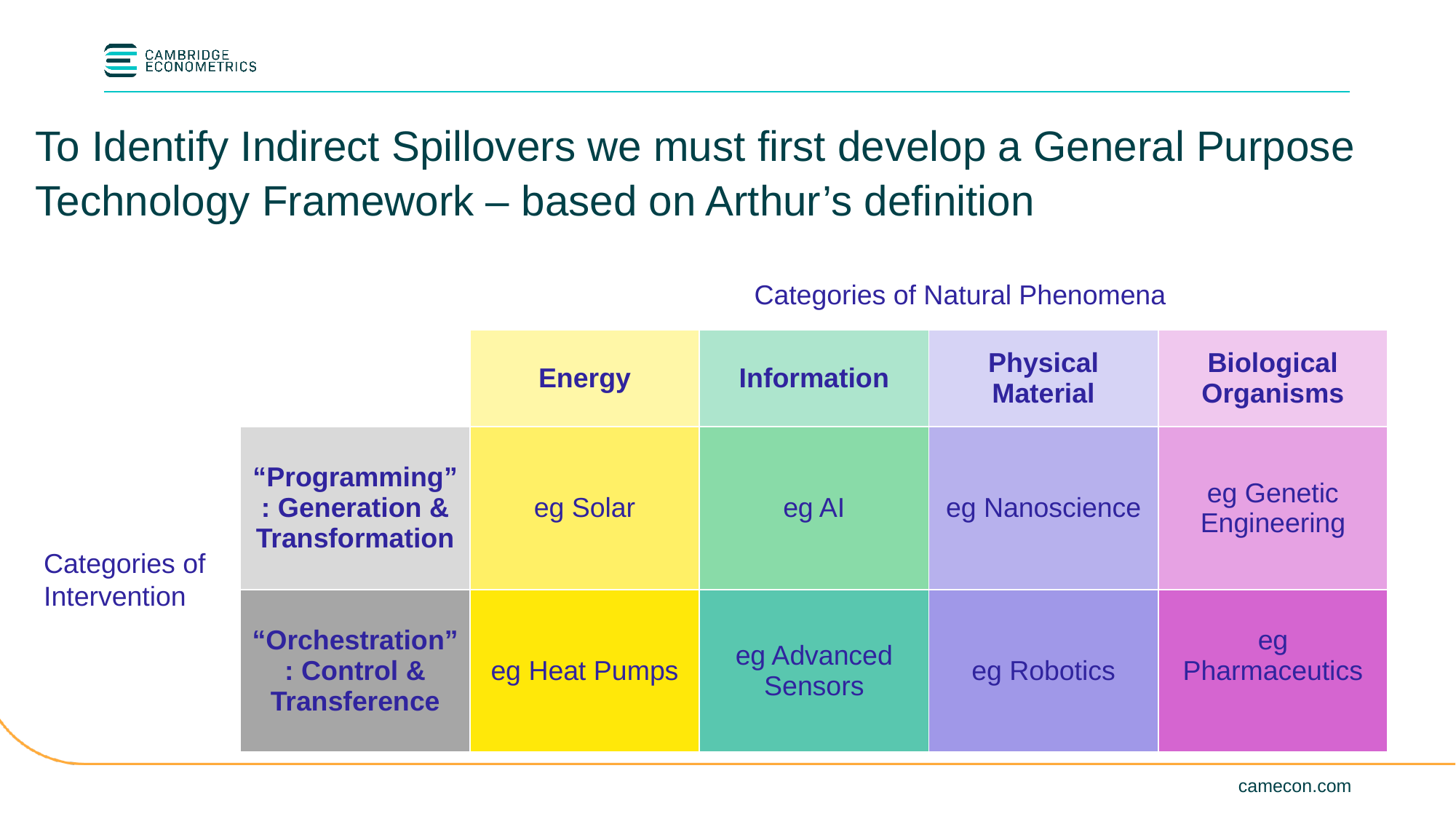

To Identify Indirect Spillovers we must first develop a General Purpose Technology Framework – based on Arthur’s definition
Categories of Natural Phenomena
|  | Energy | Information | Physical Material | Biological Organisms |
| --- | --- | --- | --- | --- |
| “Programming”: Generation & Transformation | eg Solar | eg AI | eg Nanoscience | eg Genetic Engineering |
| “Orchestration”: Control & Transference | eg Heat Pumps | eg Advanced Sensors | eg Robotics | eg Pharmaceutics |
Categories of Intervention